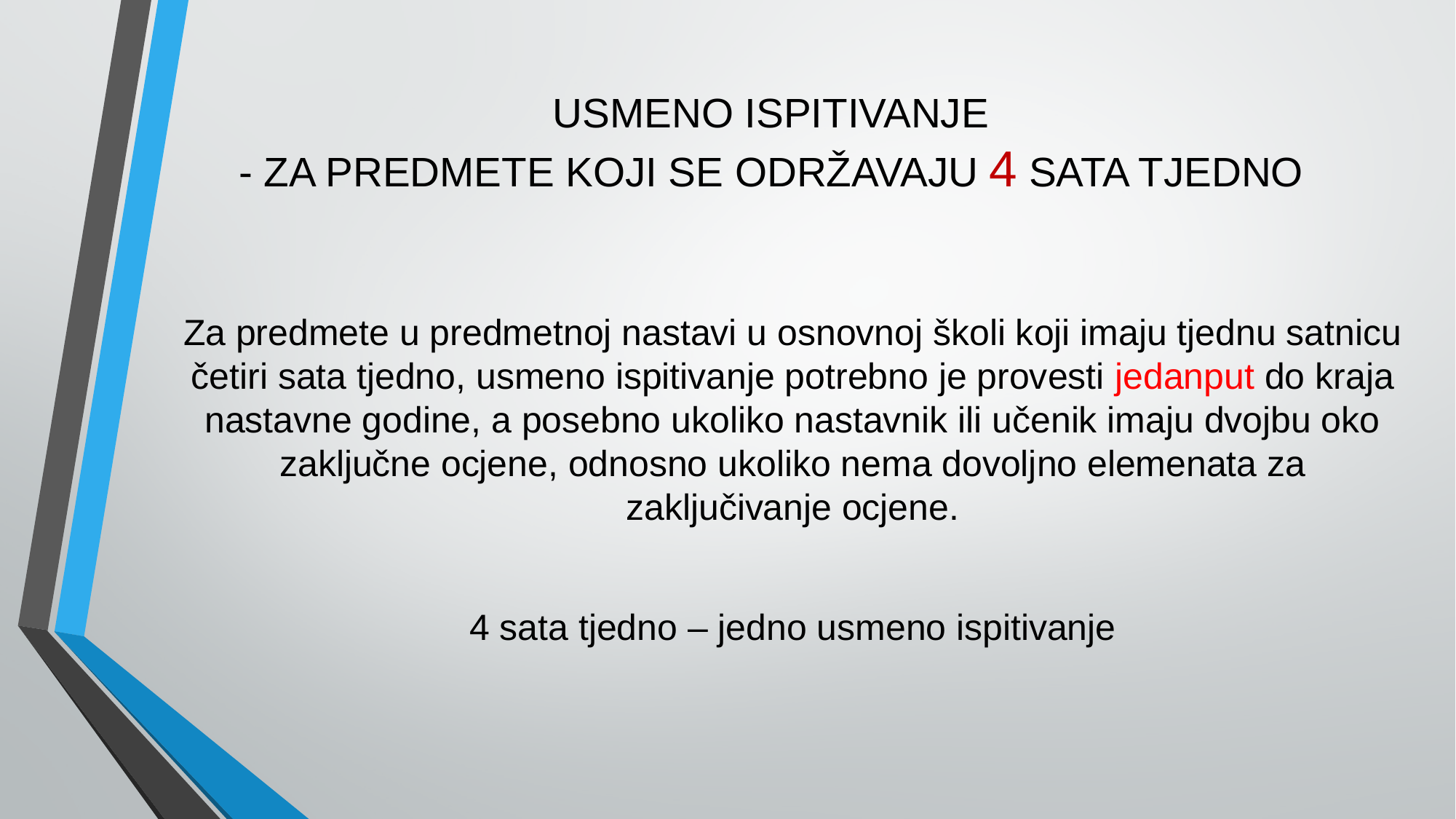

# USMENO ISPITIVANJE - ZA PREDMETE KOJI SE ODRŽAVAJU 4 SATA TJEDNO
Za predmete u predmetnoj nastavi u osnovnoj školi koji imaju tjednu satnicu četiri sata tjedno, usmeno ispitivanje potrebno je provesti jedanput do kraja nastavne godine, a posebno ukoliko nastavnik ili učenik imaju dvojbu oko zaključne ocjene, odnosno ukoliko nema dovoljno elemenata za zaključivanje ocjene.

4 sata tjedno – jedno usmeno ispitivanje